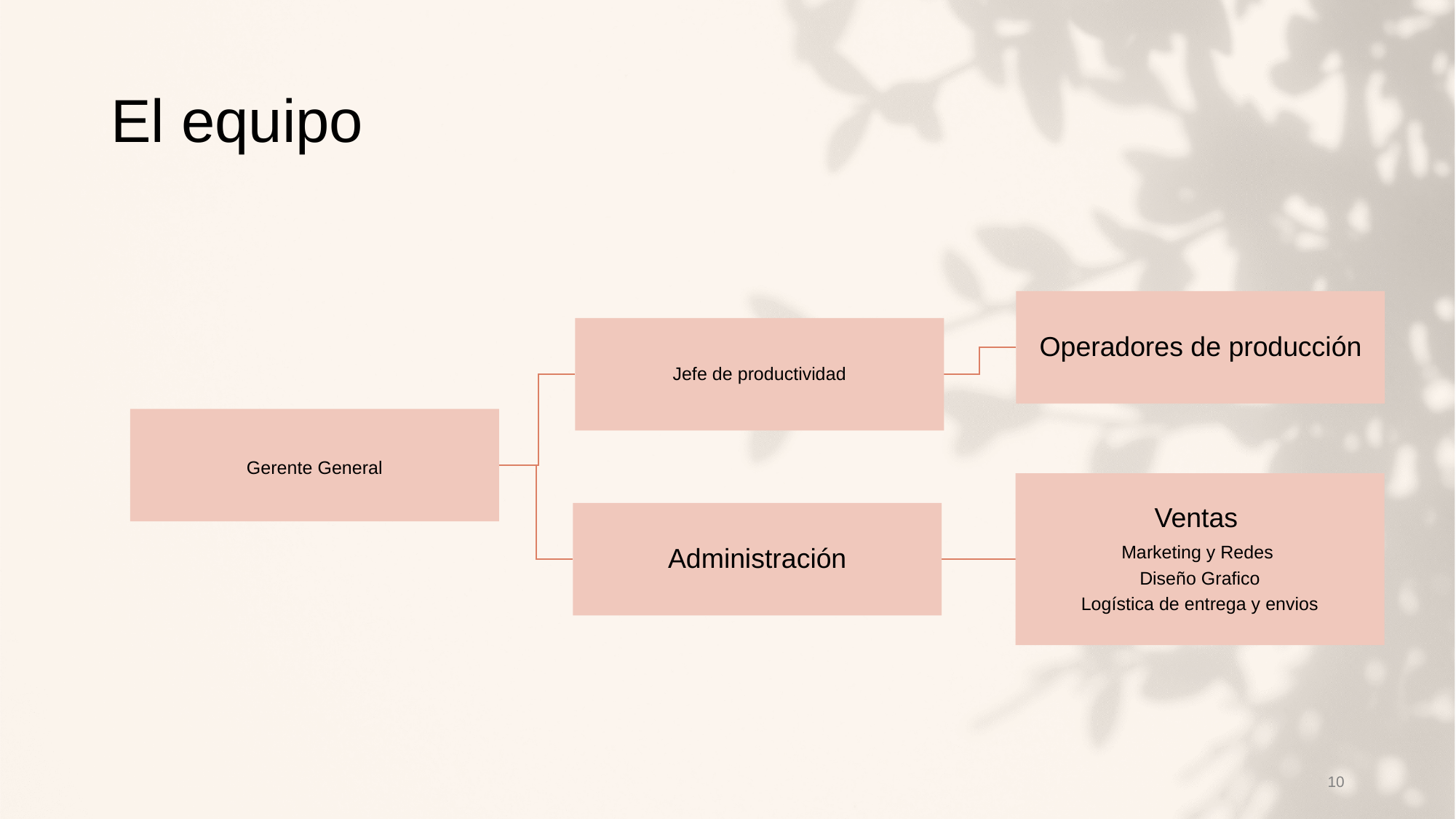

# El equipo
Gerente General

Jefe de productividad
Operadores de producción
Administración
Ventas
Marketing y Redes
Diseño Grafico
Logística de entrega y envios
10